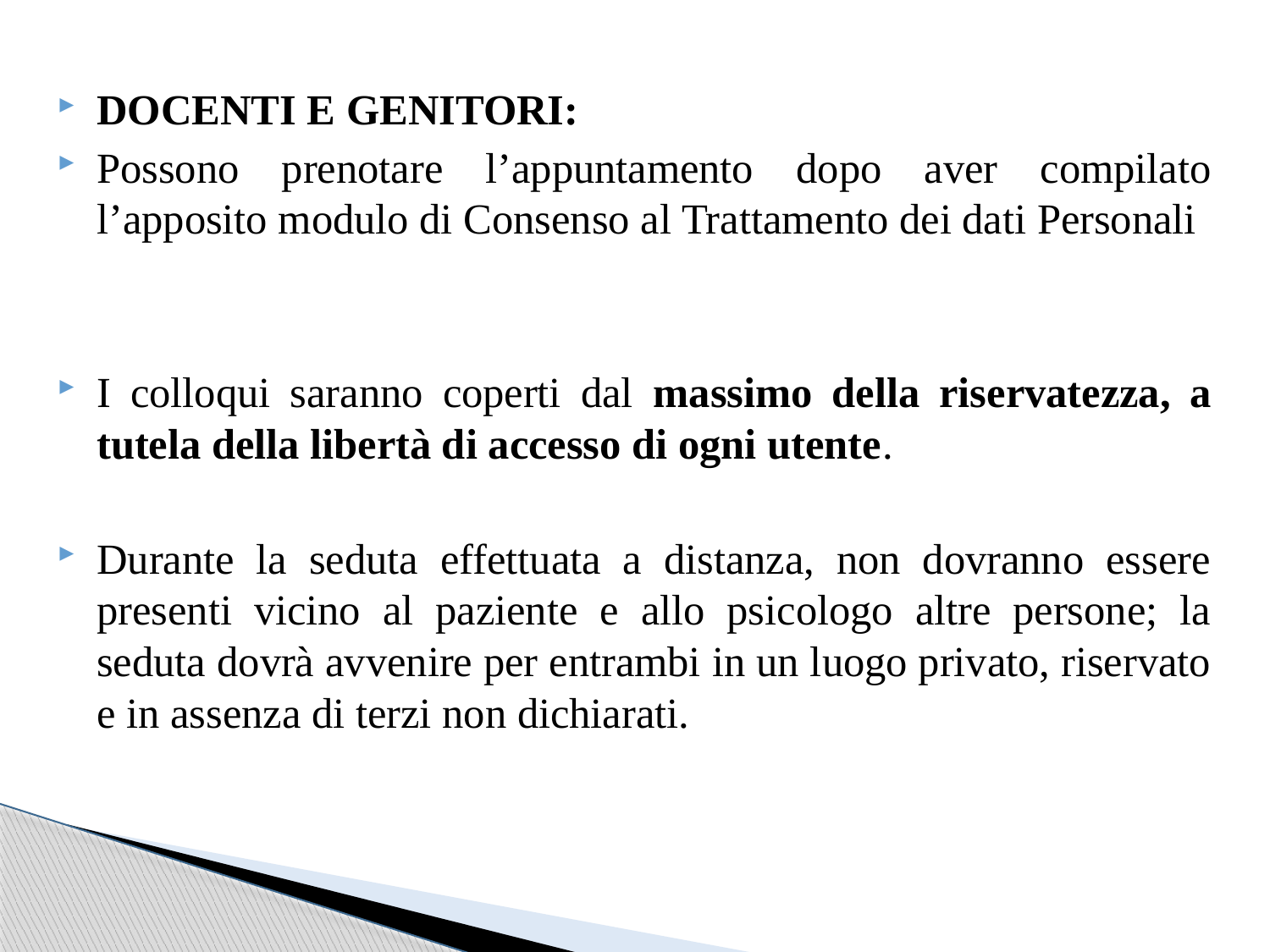

DOCENTI E GENITORI:
Possono prenotare l’appuntamento dopo aver compilato l’apposito modulo di Consenso al Trattamento dei dati Personali

I colloqui saranno coperti dal massimo della riservatezza, a tutela della libertà di accesso di ogni utente.

Durante la seduta effettuata a distanza, non dovranno essere presenti vicino al paziente e allo psicologo altre persone; la seduta dovrà avvenire per entrambi in un luogo privato, riservato e in assenza di terzi non dichiarati.